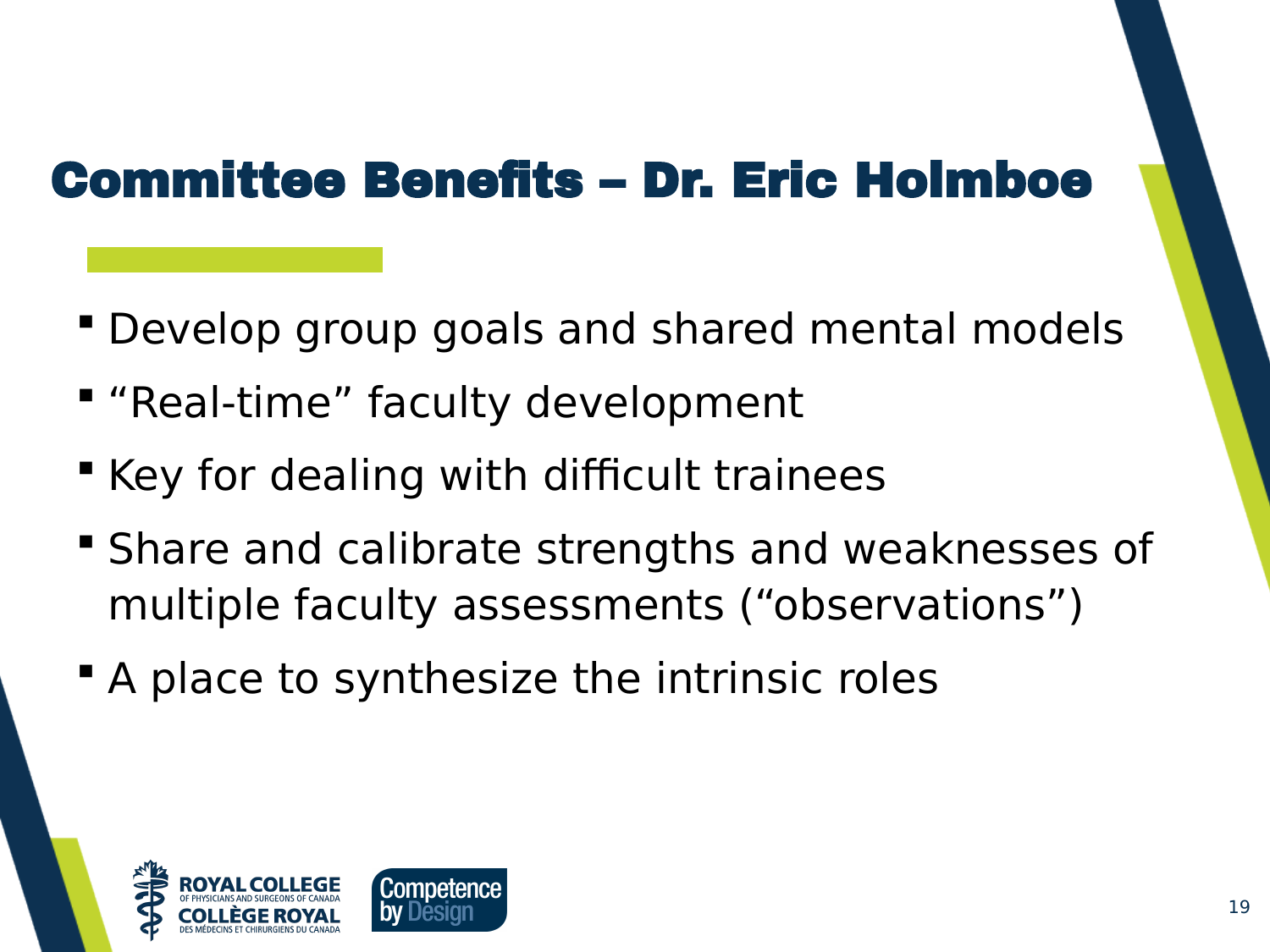

# Committee Benefits – Dr. Eric Holmboe
Develop group goals and shared mental models
“Real-time” faculty development
Key for dealing with difficult trainees
Share and calibrate strengths and weaknesses of multiple faculty assessments (“observations”)
A place to synthesize the intrinsic roles
19